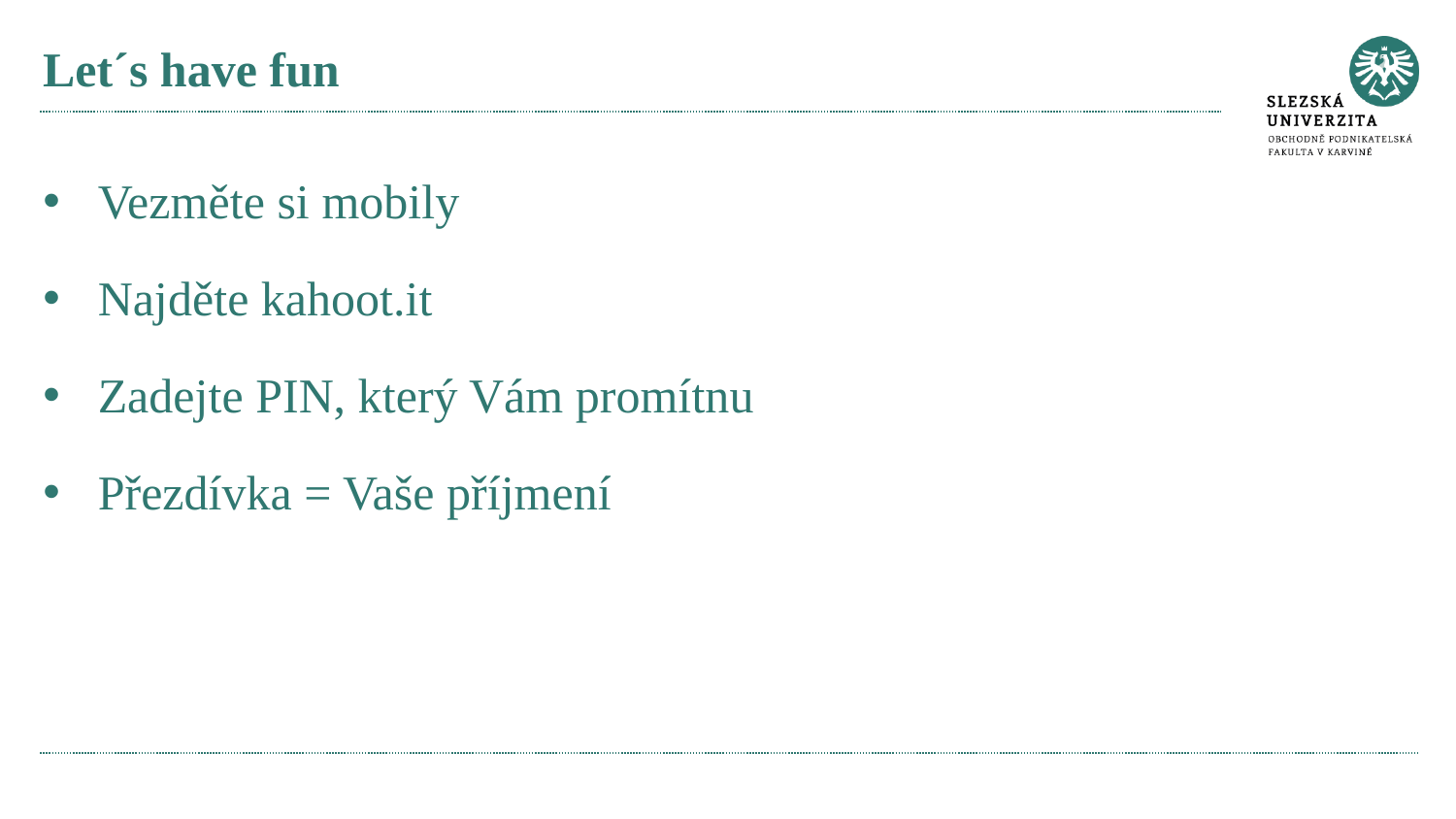

# Let´s have fun
Vezměte si mobily
Najděte kahoot.it
Zadejte PIN, který Vám promítnu
Přezdívka = Vaše příjmení